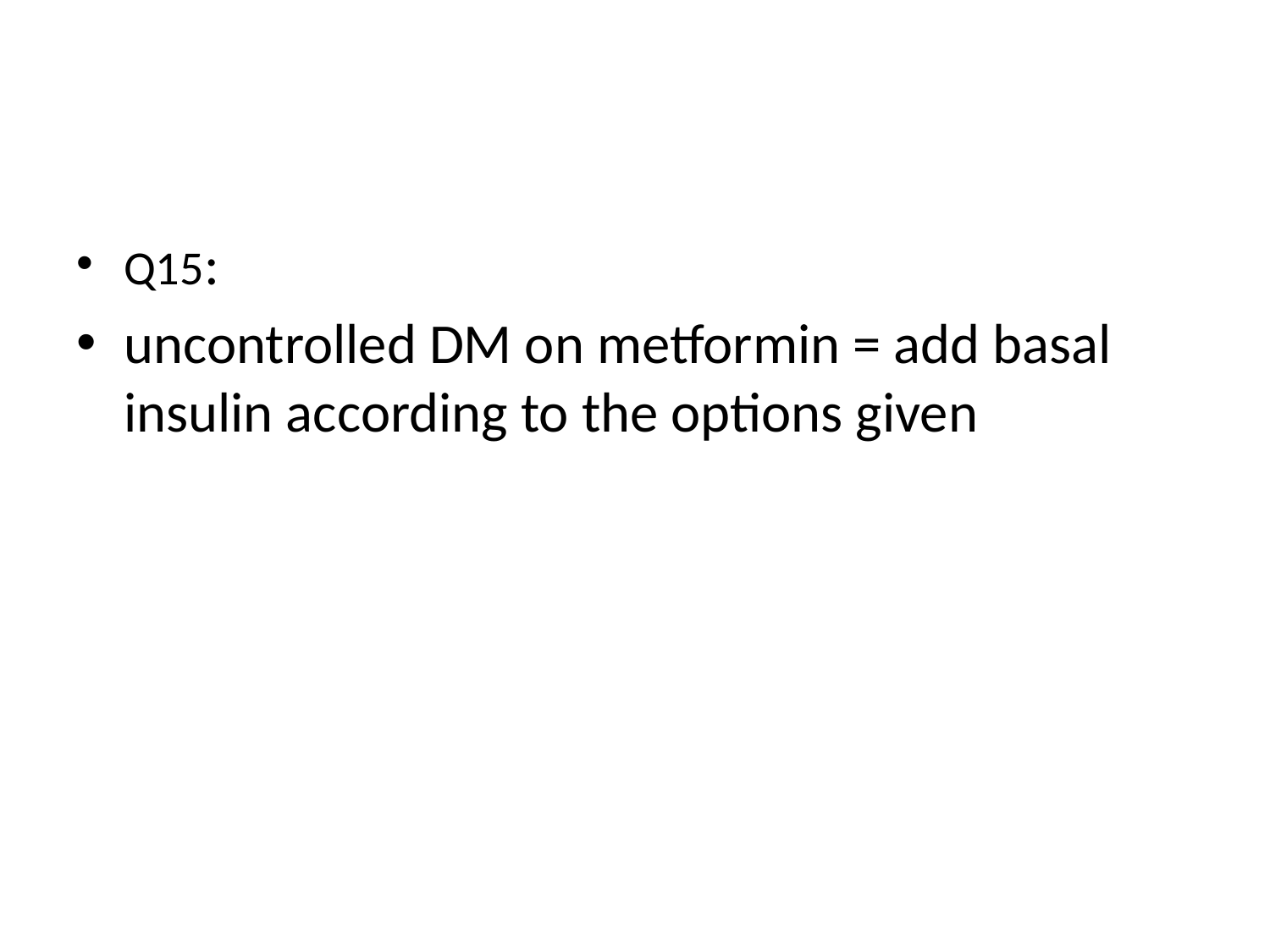

#
Q15:
uncontrolled DM on metformin = add basal insulin according to the options given